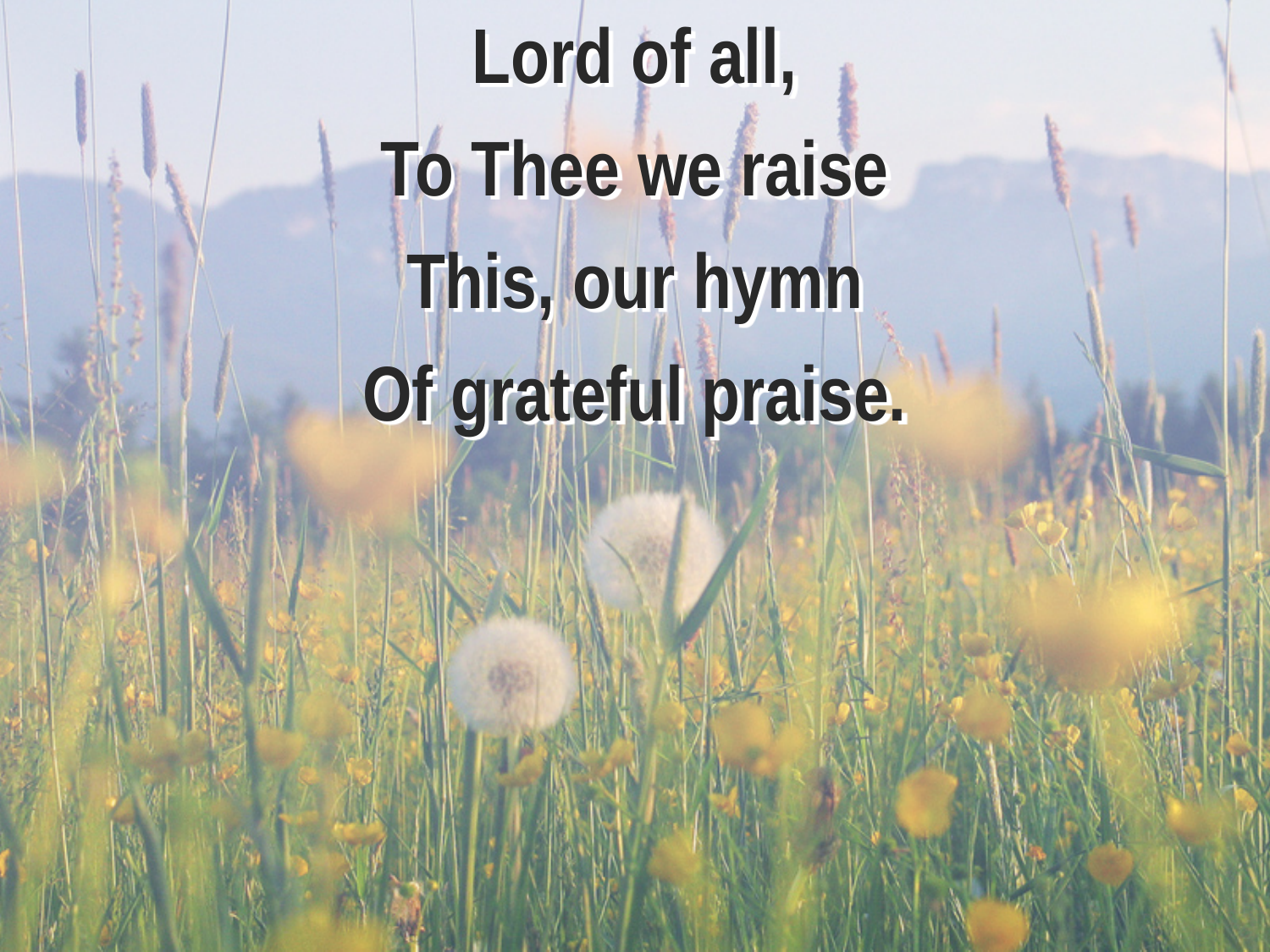

Lord of all,
To Thee we raise
This, our hymn
Of grateful praise.